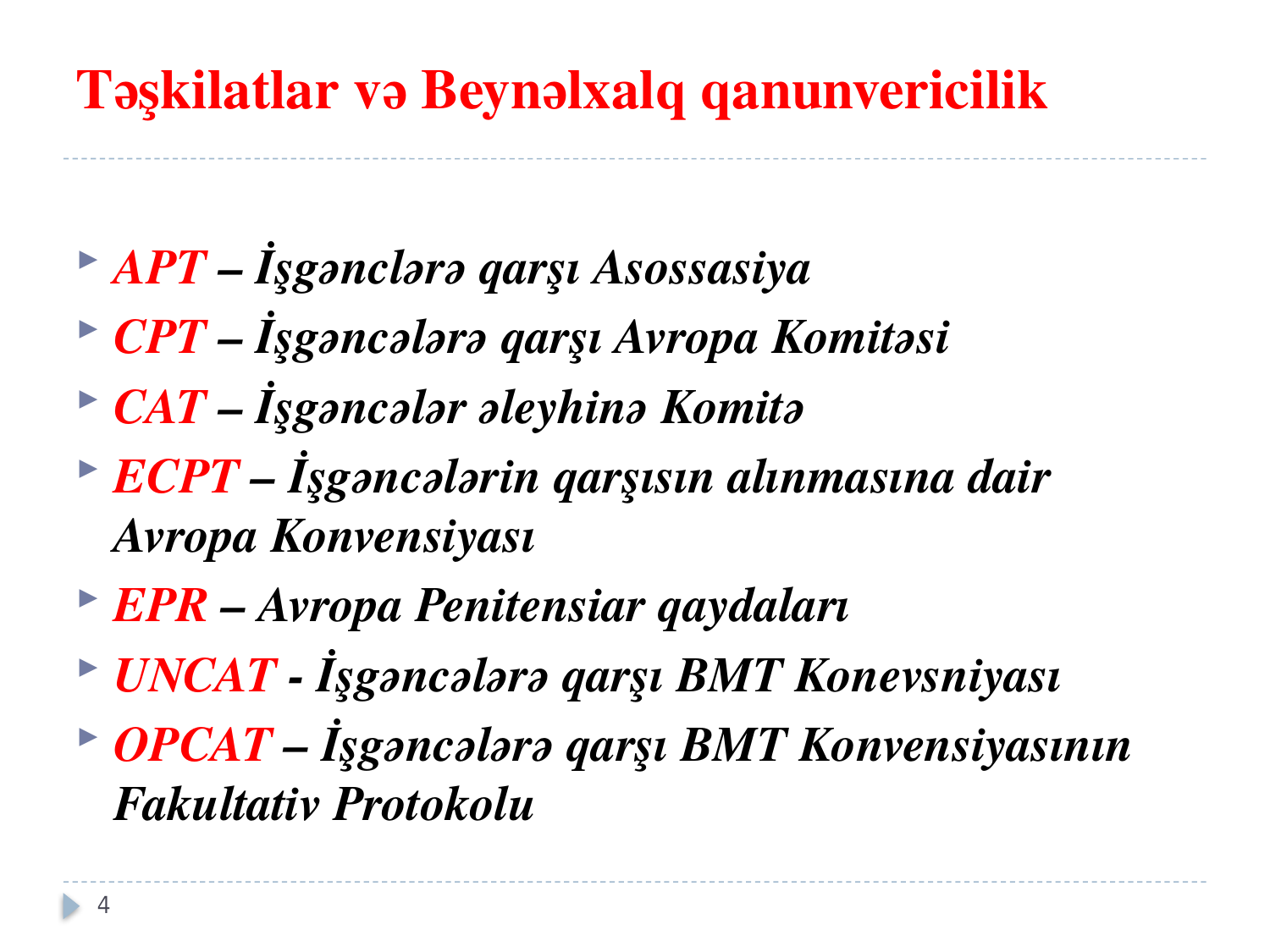

# Təşkilatlar və Beynəlxalq qanunvericilik

APT – İşgənclərə qarşı Asossasiya
CPT – İşgəncələrə qarşı Avropa Komitəsi
CAT – İşgəncələr əleyhinə Komitə
ECPT – İşgəncələrin qarşısın alınmasına dair Avropa Konvensiyası
EPR – Avropa Penitensiar qaydaları
UNCAT - İşgəncələrə qarşı BMT Konevsniyası
OPCAT – İşgəncələrə qarşı BMT Konvensiyasının Fakultativ Protokolu

4